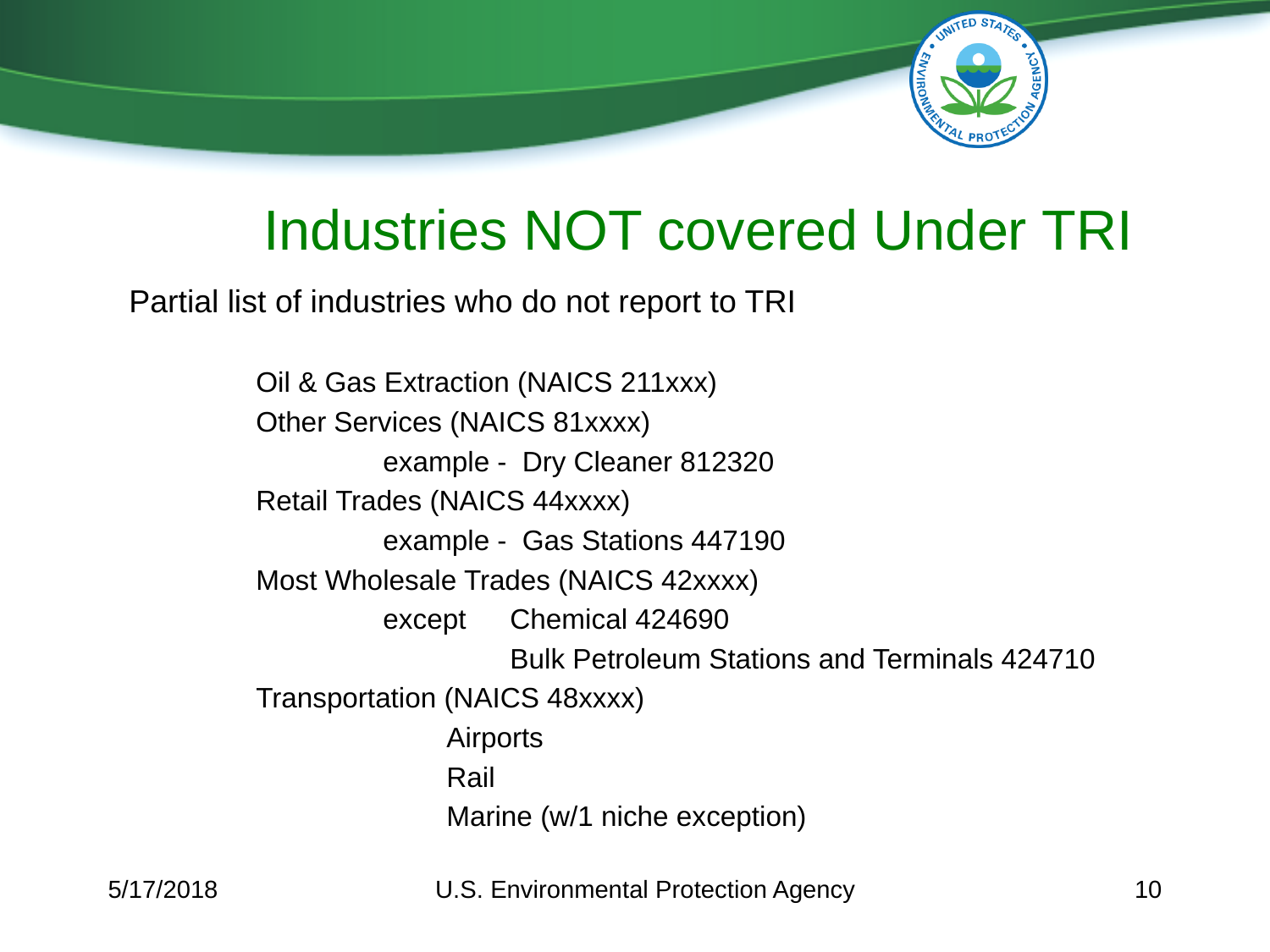

# Industries NOT covered Under TRI
Partial list of industries who do not report to TRI

	Oil & Gas Extraction (NAICS 211xxx)
	Other Services (NAICS 81xxxx)
		example -  Dry Cleaner 812320
	Retail Trades (NAICS 44xxxx)
		example -  Gas Stations 447190
	Most Wholesale Trades (NAICS 42xxxx)
		except 	Chemical 424690
			Bulk Petroleum Stations and Terminals 424710
	Transportation (NAICS 48xxxx)
		Airports
		Rail
		Marine (w/1 niche exception)
5/17/2018
U.S. Environmental Protection Agency
10